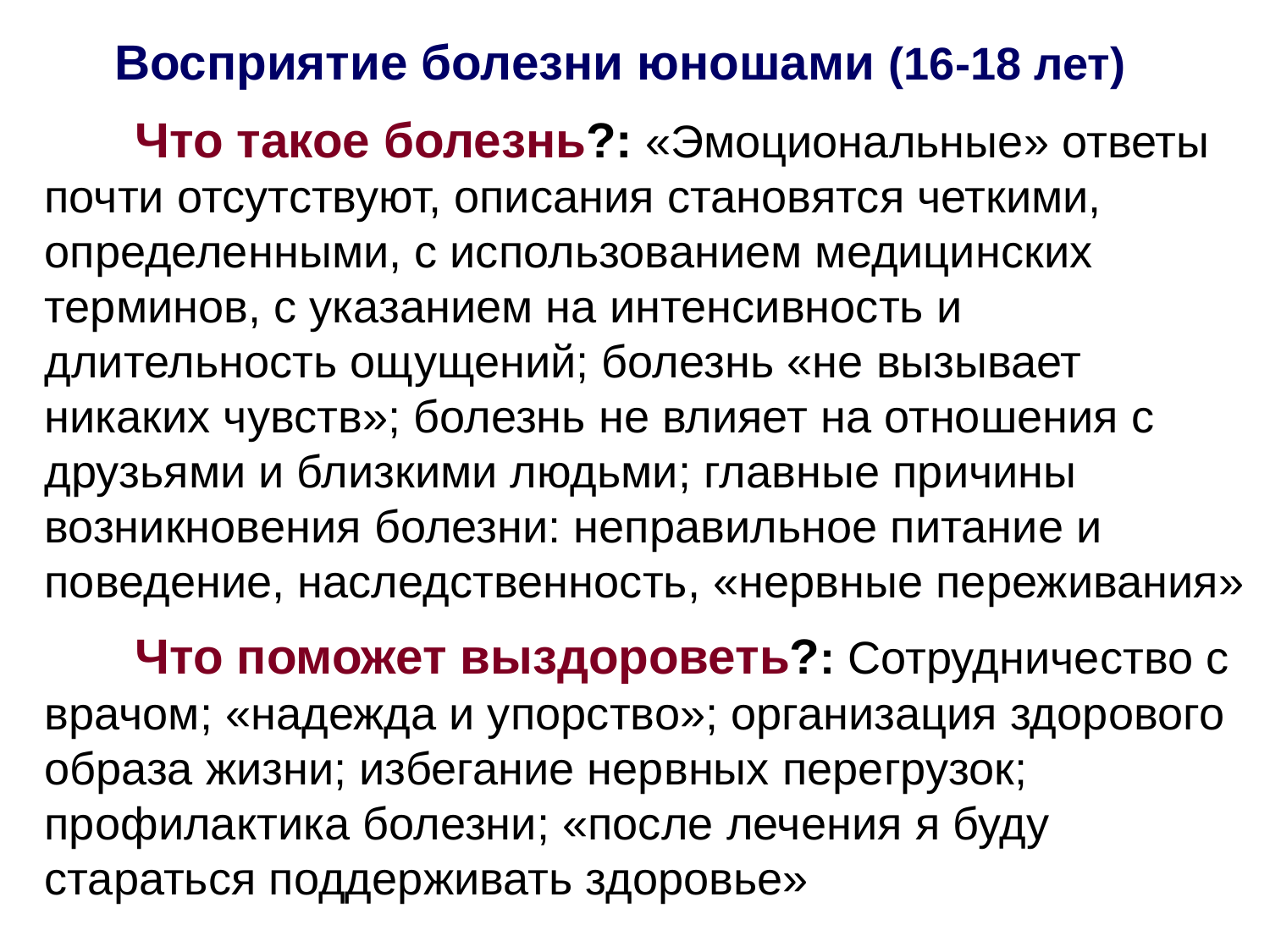

Восприятие болезни юношами (16-18 лет)
Что такое болезнь?: «Эмоциональные» ответы почти отсутствуют, описания становятся четкими, определенными, с использованием медицинских терминов, с указанием на интенсивность и длительность ощущений; болезнь «не вызывает никаких чувств»; болезнь не влияет на отношения с друзьями и близкими людьми; главные причины возникновения болезни: неправильное питание и поведение, наследственность, «нервные переживания»
Что поможет выздороветь?: Сотрудничество с врачом; «надежда и упорство»; организация здорового образа жизни; избегание нервных перегрузок; профилактика болезни; «после лечения я буду стараться поддерживать здоровье»